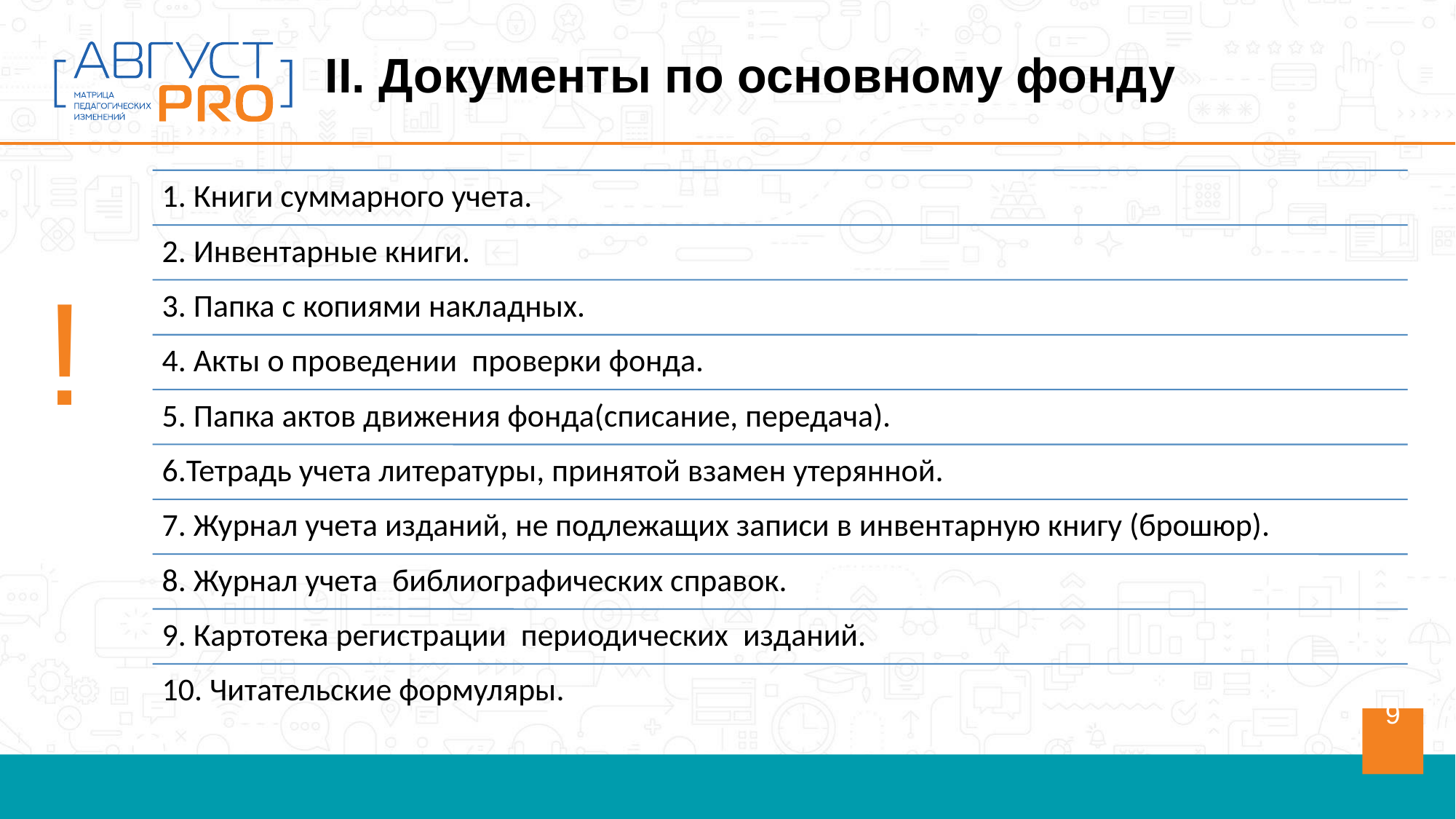

II. Документы по основному фонду
1. Книги суммарного учета.
2. Инвентарные книги.
3. Папка с копиями накладных.
4. Акты о проведении  проверки фонда.
5. Папка актов движения фонда(списание, передача).
6.Тетрадь учета литературы, принятой взамен утерянной.
7. Журнал учета изданий, не подлежащих записи в инвентарную книгу (брошюр).
8. Журнал учета  библиографических справок.
9. Картотека регистрации  периодических  изданий.
10. Читательские формуляры.
!